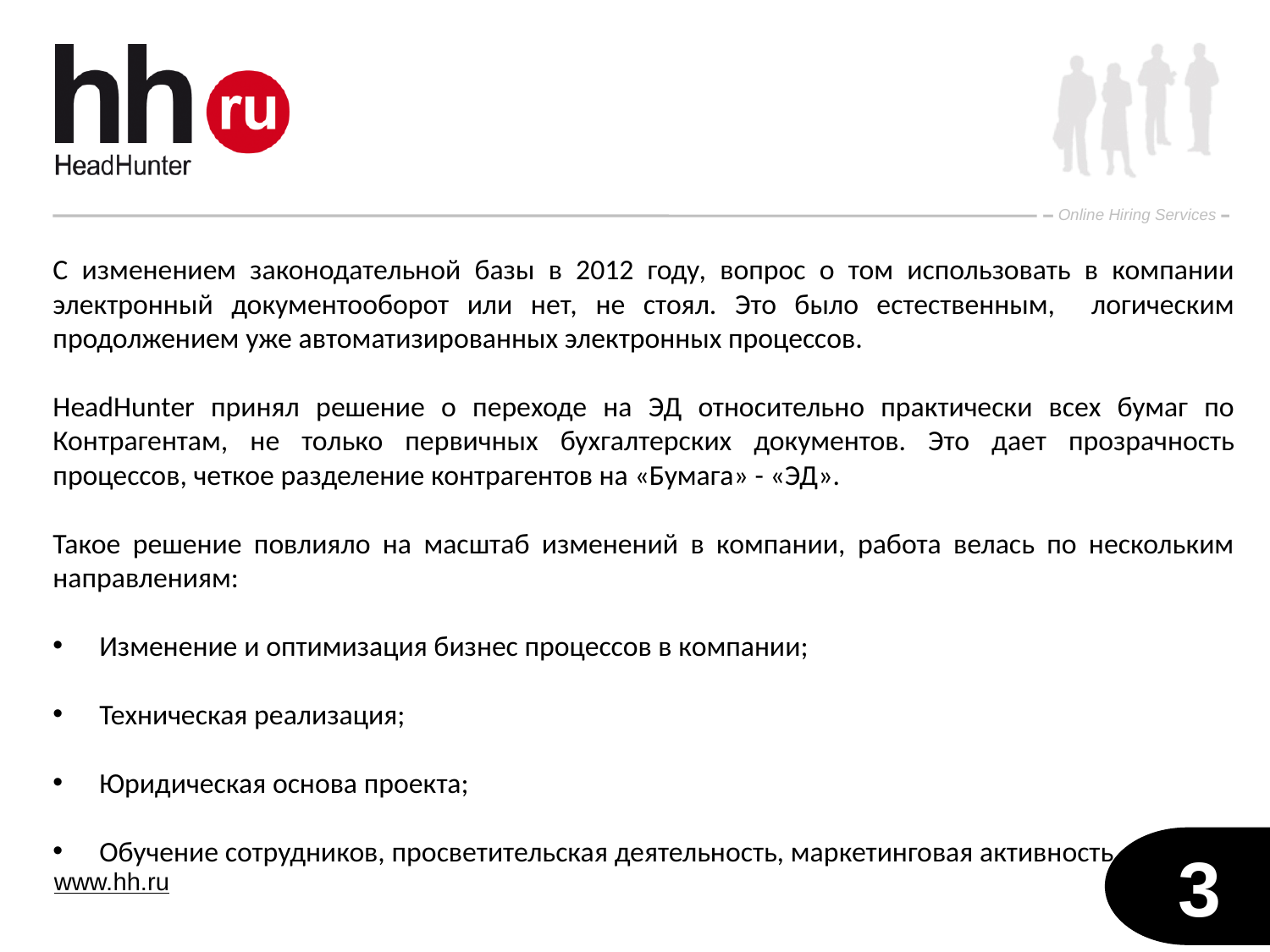

С изменением законодательной базы в 2012 году, вопрос о том использовать в компании электронный документооборот или нет, не стоял. Это было естественным,  логическим продолжением уже автоматизированных электронных процессов.

HeadHunter принял решение о переходе на ЭД относительно практически всех бумаг по Контрагентам, не только первичных бухгалтерских документов. Это дает прозрачность процессов, четкое разделение контрагентов на «Бумага» - «ЭД».

Такое решение повлияло на масштаб изменений в компании, работа велась по нескольким направлениям:

Изменение и оптимизация бизнес процессов в компании;

Техническая реализация;

Юридическая основа проекта;

Обучение сотрудников, просветительская деятельность, маркетинговая активность.